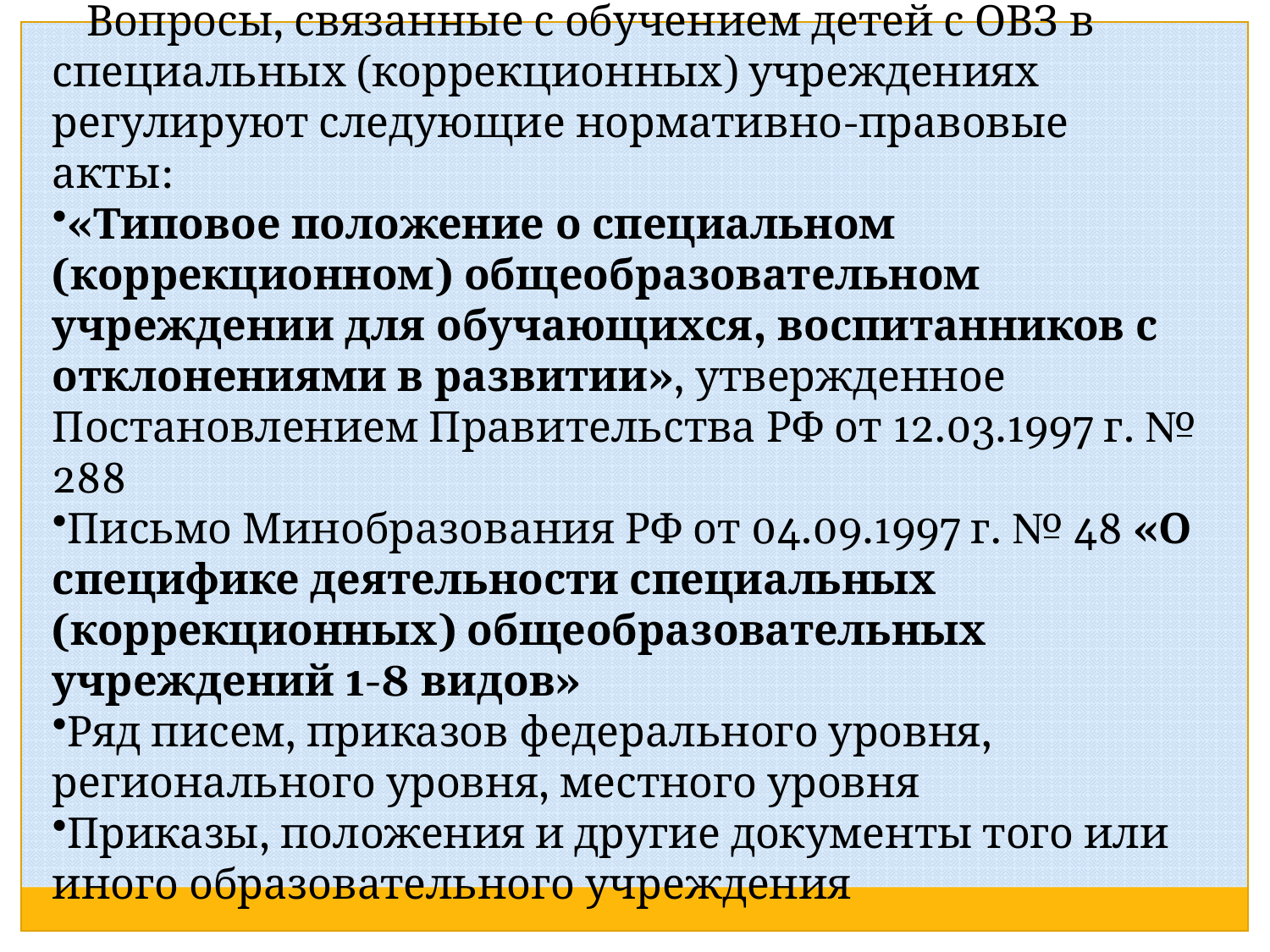

Вопросы, связанные с обучением детей с ОВЗ в специальных (коррекционных) учреждениях регулируют следующие нормативно-правовые акты:
«Типовое положение о специальном (коррекционном) общеобразовательном учреждении для обучающихся, воспитанников с отклонениями в развитии», утвержденное Постановлением Правительства РФ от 12.03.1997 г. № 288
Письмо Минобразования РФ от 04.09.1997 г. № 48 «О специфике деятельности специальных (коррекционных) общеобразовательных учреждений 1-8 видов»
Ряд писем, приказов федерального уровня, регионального уровня, местного уровня
Приказы, положения и другие документы того или иного образовательного учреждения